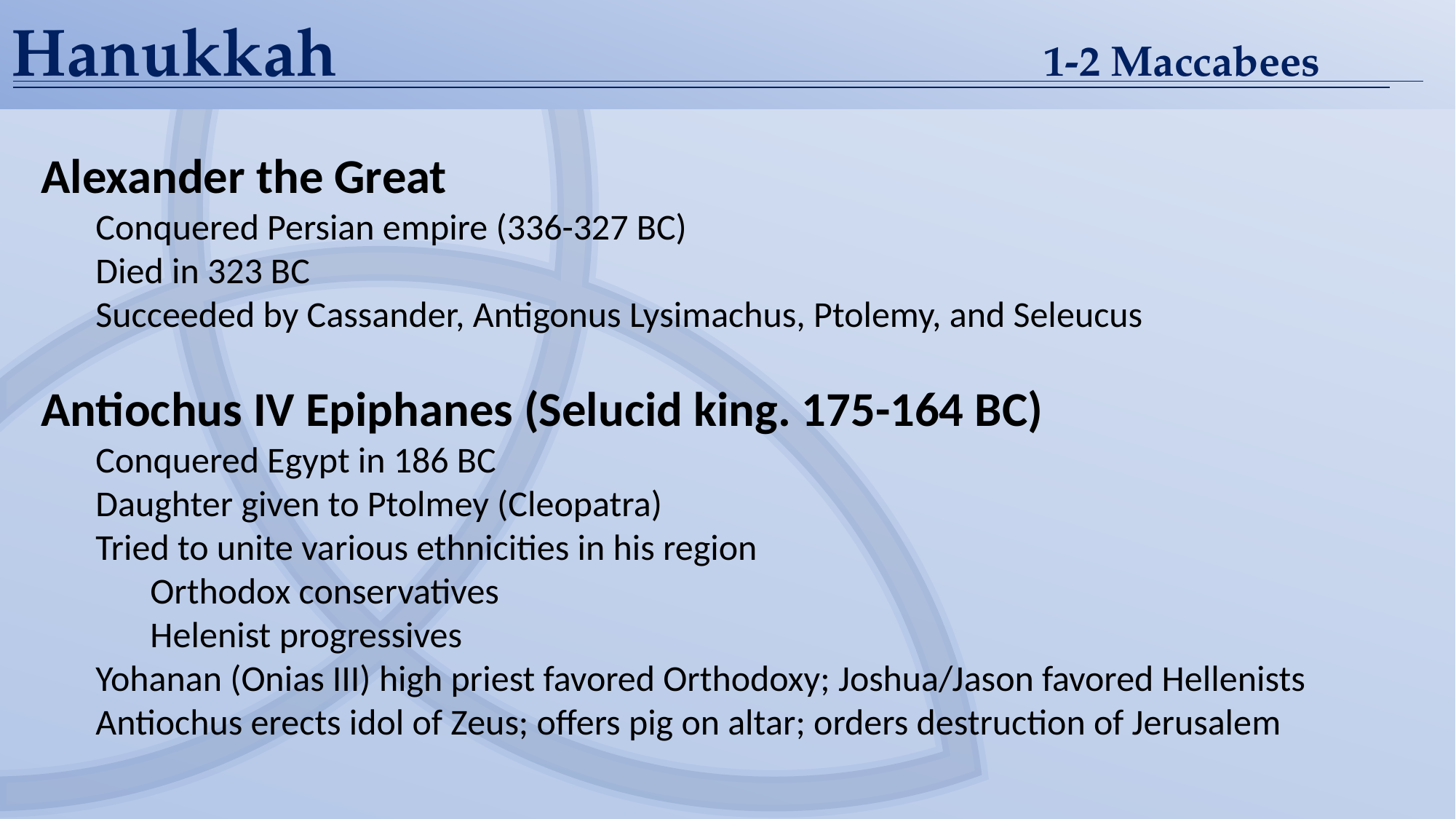

Hanukkah	1-2 Maccabees
Alexander the Great
Conquered Persian empire (336-327 BC)
Died in 323 BC
Succeeded by Cassander, Antigonus Lysimachus, Ptolemy, and Seleucus

Antiochus IV Epiphanes (Selucid king. 175-164 BC)
Conquered Egypt in 186 BC
Daughter given to Ptolmey (Cleopatra)
Tried to unite various ethnicities in his region
Orthodox conservatives
Helenist progressives
Yohanan (Onias III) high priest favored Orthodoxy; Joshua/Jason favored Hellenists
Antiochus erects idol of Zeus; offers pig on altar; orders destruction of Jerusalem